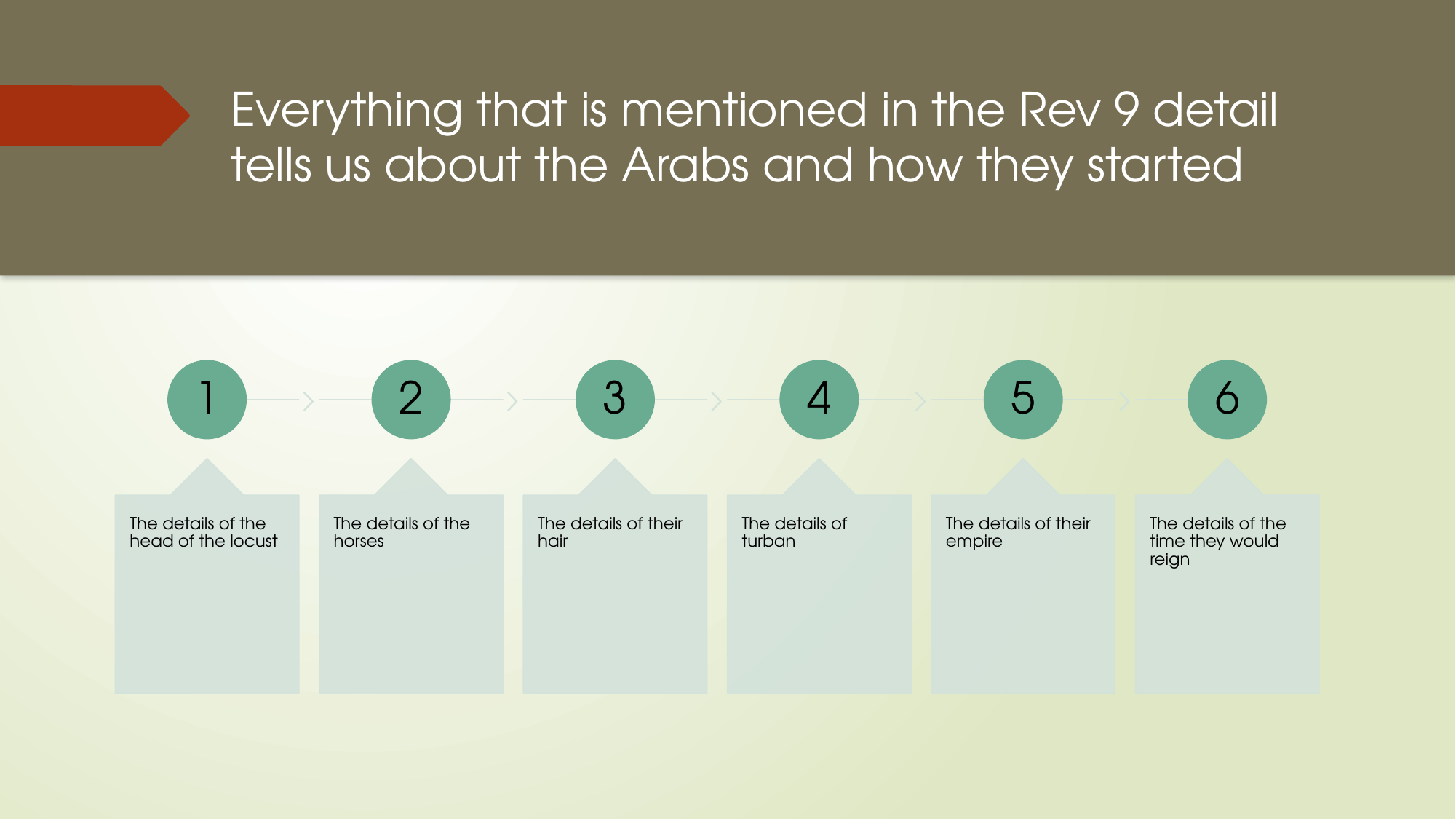

# Everything that is mentioned in the Rev 9 detail tells us about the Arabs and how they started

1
The details of the head of the locust
2
The details of the horses
3
The details of their hair
4
The details of turban
5
The details of their empire
6
The details of the time they would reign